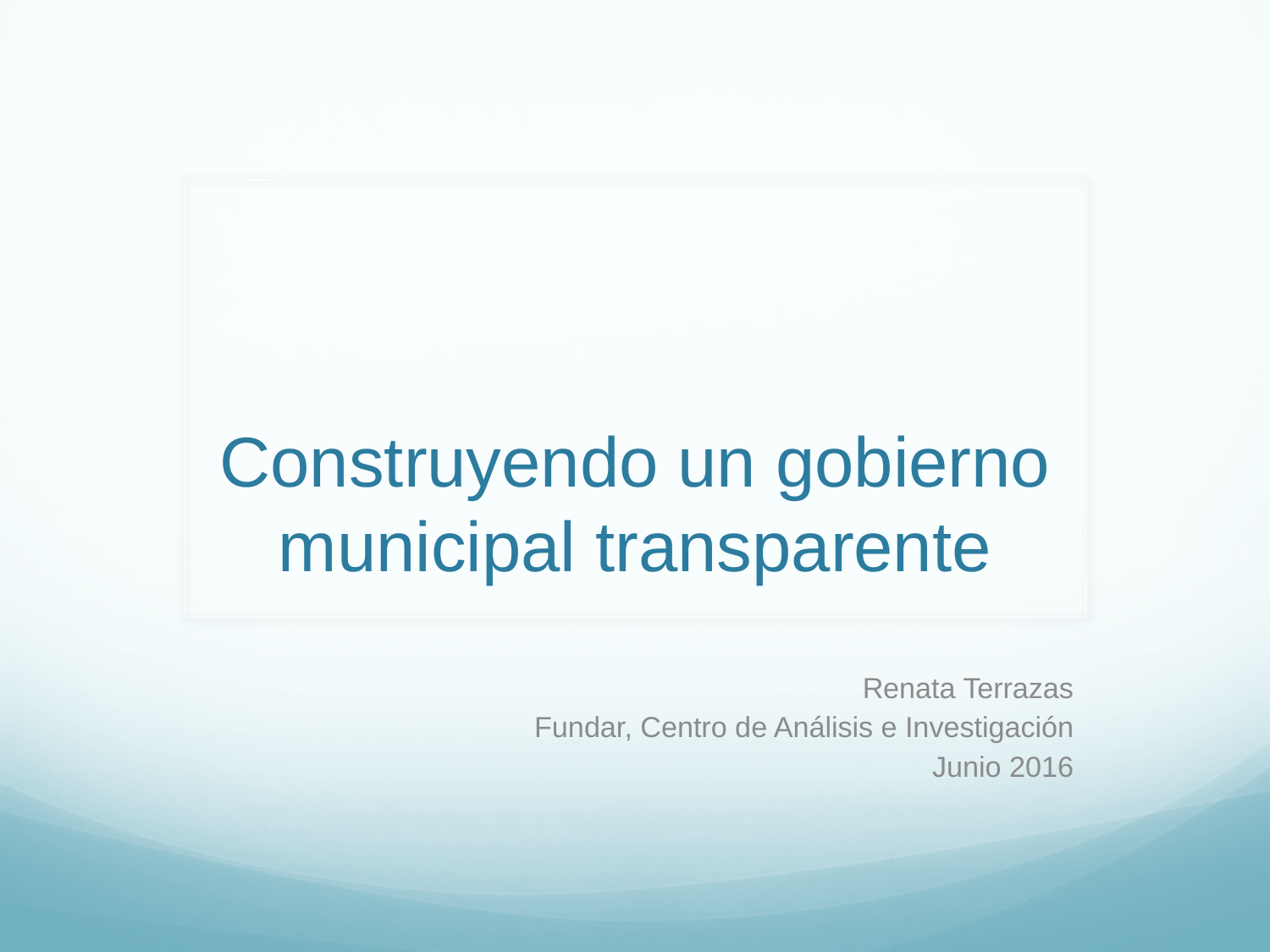

# Construyendo un gobierno municipal transparente
Renata Terrazas
Fundar, Centro de Análisis e Investigación
Junio 2016